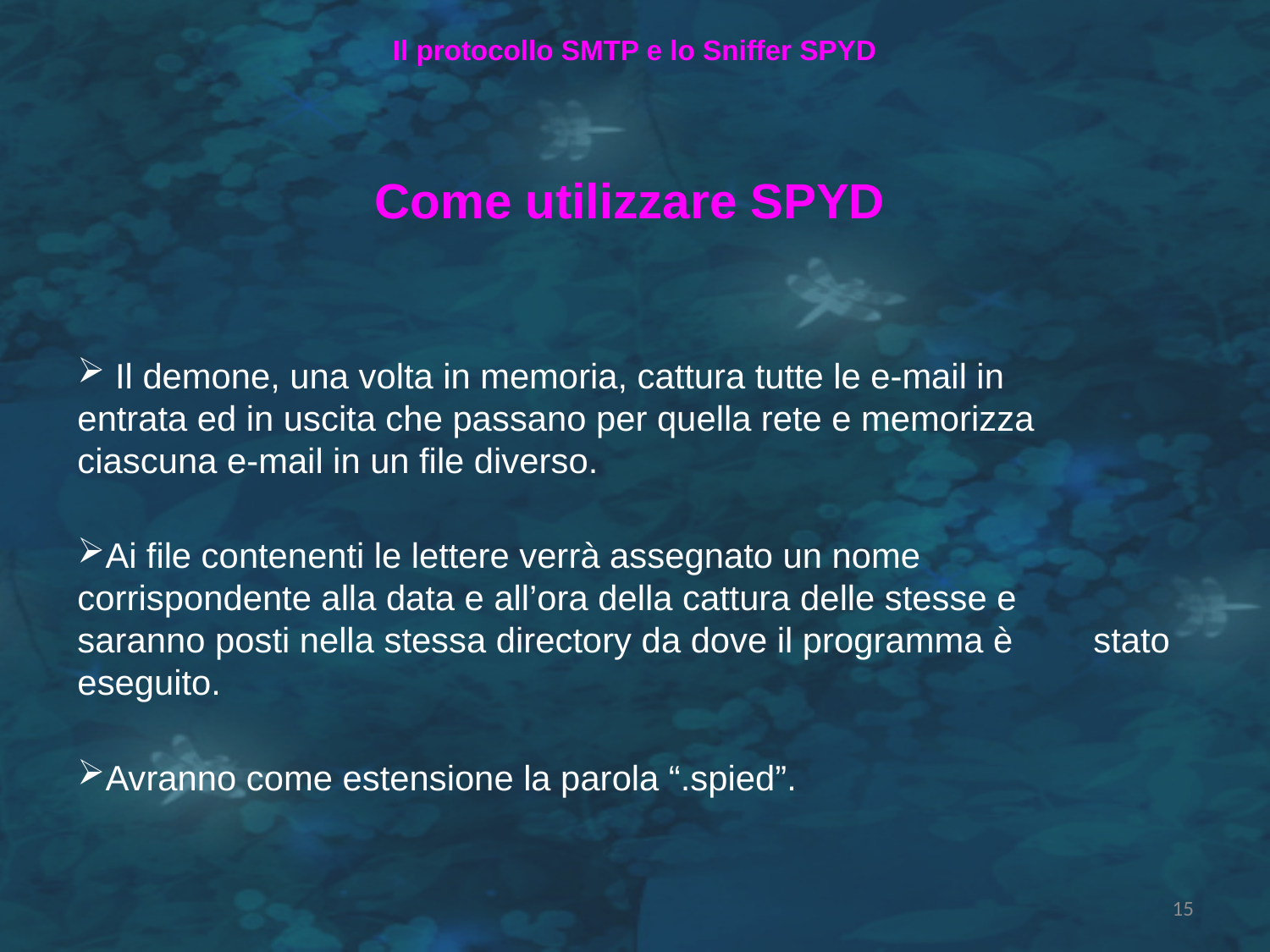

Il protocollo SMTP e lo Sniffer SPYD
Come utilizzare SPYD
 Il demone, una volta in memoria, cattura tutte le e-mail in 	entrata ed in uscita che passano per quella rete e memorizza 	ciascuna e-mail in un file diverso.
Ai file contenenti le lettere verrà assegnato un nome 	corrispondente alla data e all’ora della cattura delle stesse e 	saranno posti nella stessa directory da dove il programma è 	stato eseguito.
Avranno come estensione la parola “.spied”.
15